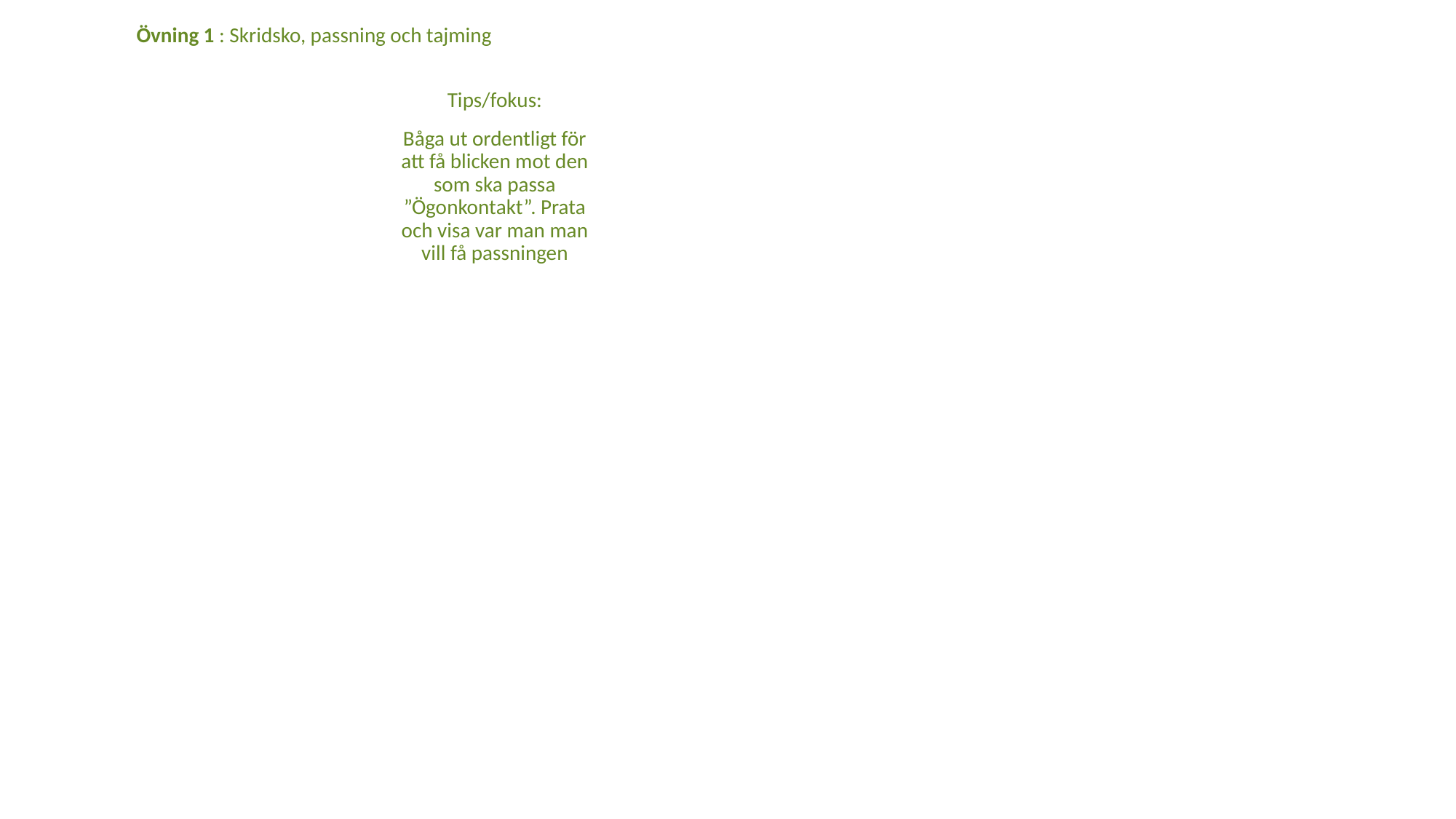

Övning 1 : Skridsko, passning och tajming
Tips/fokus:
Båga ut ordentligt för att få blicken mot den som ska passa ”Ögonkontakt”. Prata och visa var man man vill få passningen